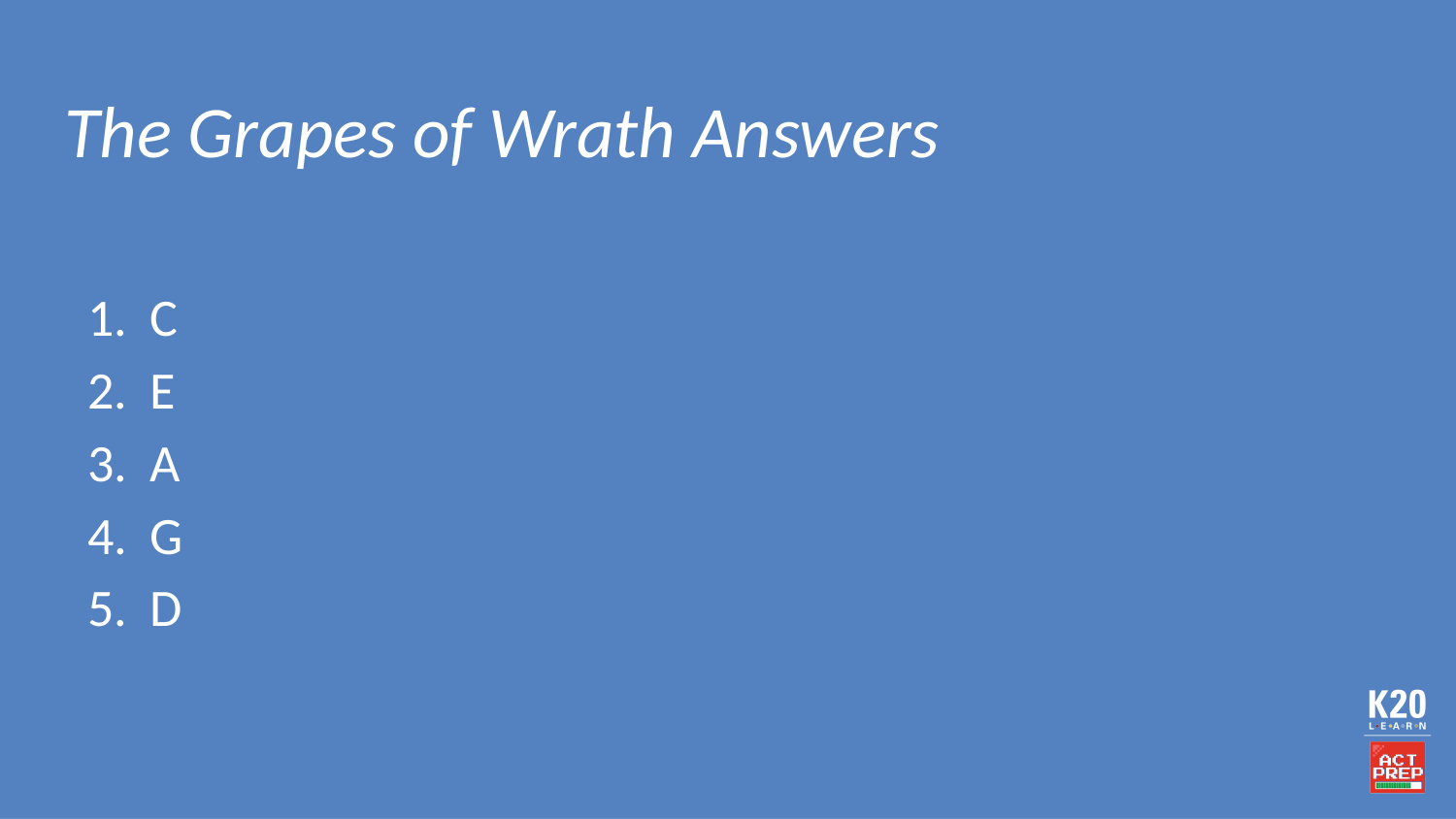

# The Grapes of Wrath Answers
C
E
A
G
D